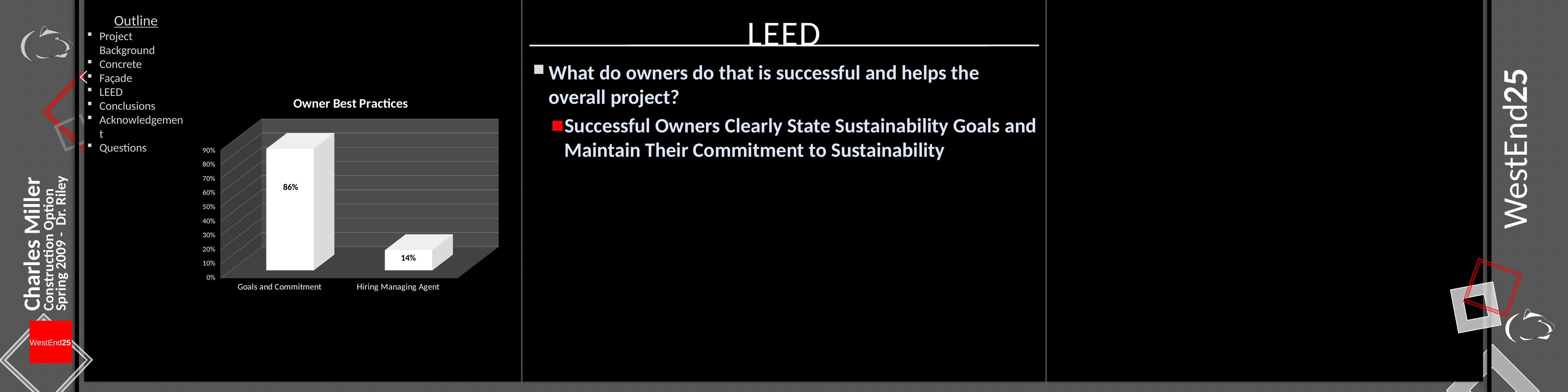

# LEED
What do owners do that is successful and helps the overall project?
Successful Owners Clearly State Sustainability Goals and Maintain Their Commitment to Sustainability

[unsupported chart]